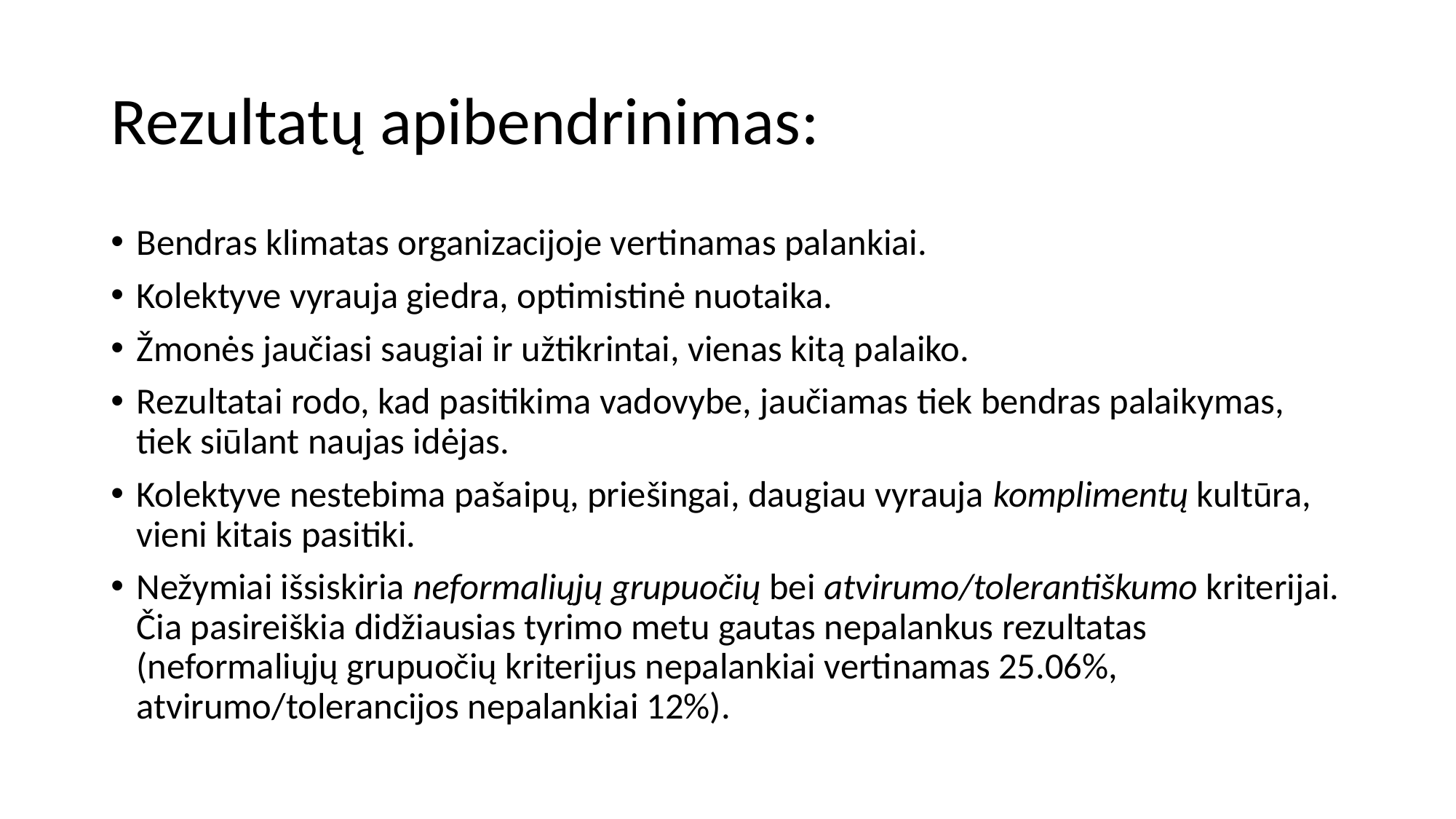

# Rezultatų apibendrinimas:
Bendras klimatas organizacijoje vertinamas palankiai.
Kolektyve vyrauja giedra, optimistinė nuotaika.
Žmonės jaučiasi saugiai ir užtikrintai, vienas kitą palaiko.
Rezultatai rodo, kad pasitikima vadovybe, jaučiamas tiek bendras palaikymas, tiek siūlant naujas idėjas.
Kolektyve nestebima pašaipų, priešingai, daugiau vyrauja komplimentų kultūra, vieni kitais pasitiki.
Nežymiai išsiskiria neformaliųjų grupuočių bei atvirumo/tolerantiškumo kriterijai. Čia pasireiškia didžiausias tyrimo metu gautas nepalankus rezultatas (neformaliųjų grupuočių kriterijus nepalankiai vertinamas 25.06%, atvirumo/tolerancijos nepalankiai 12%).